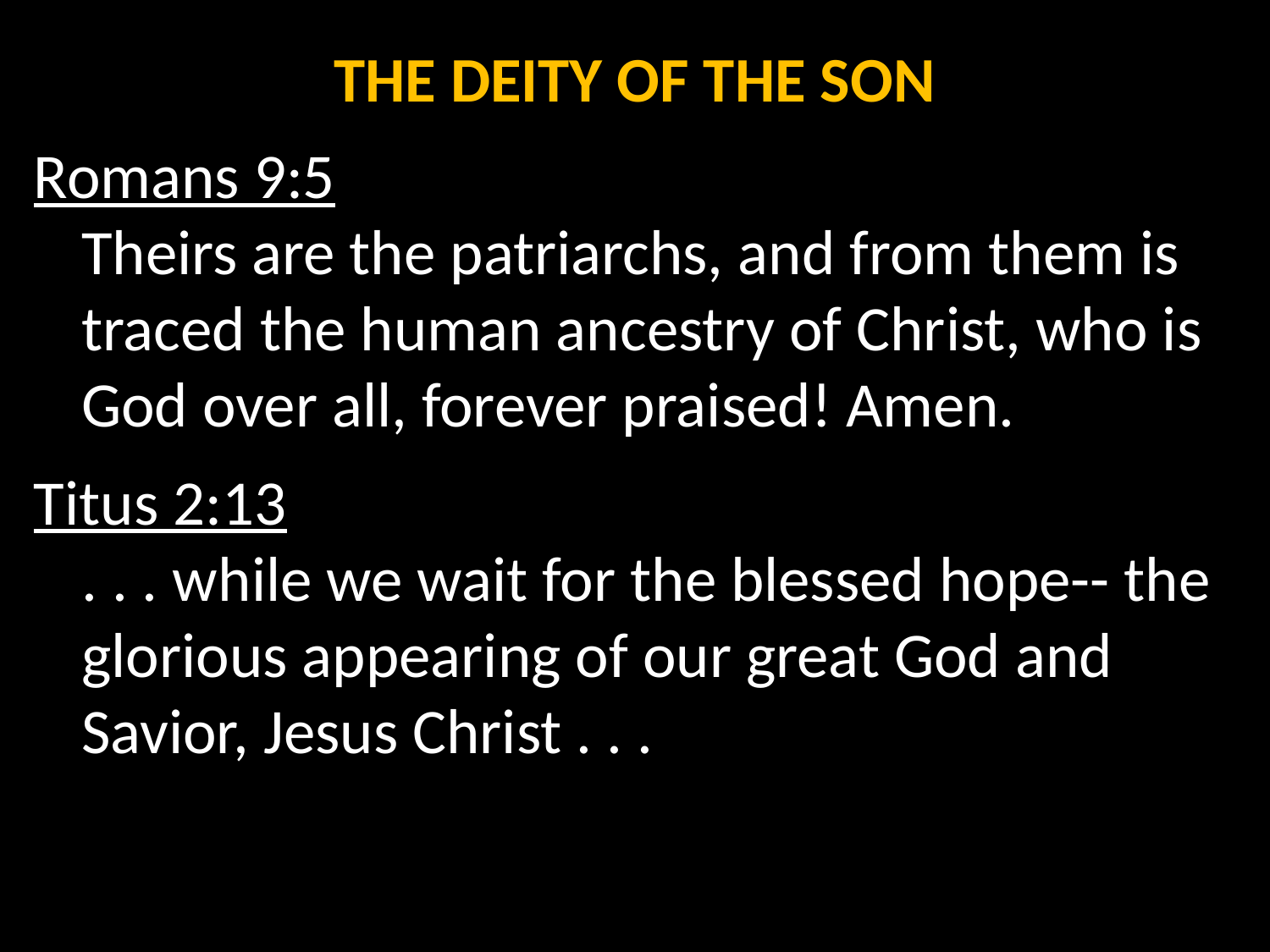

THE DEITY OF THE SON
Romans 9:5
Theirs are the patriarchs, and from them is traced the human ancestry of Christ, who is God over all, forever praised! Amen.
Titus 2:13
. . . while we wait for the blessed hope-- the glorious appearing of our great God and Savior, Jesus Christ . . .